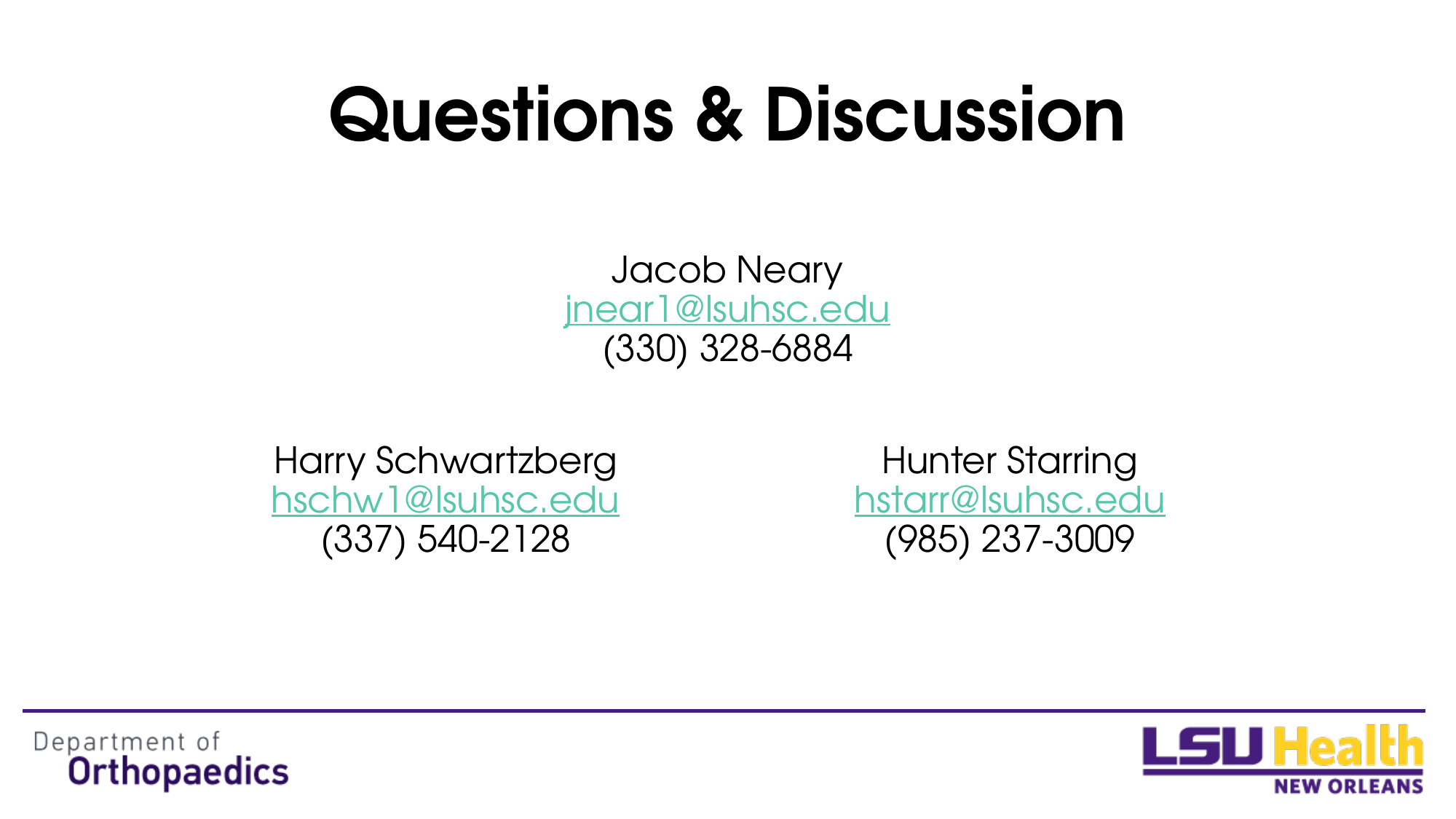

# Questions & Discussion
Jacob Neary
jnear1@lsuhsc.edu
(330) 328-6884

Harry Schwartzberg
hschw1@lsuhsc.edu
(337) 540-2128

Hunter Starring
hstarr@lsuhsc.edu
(985) 237-3009